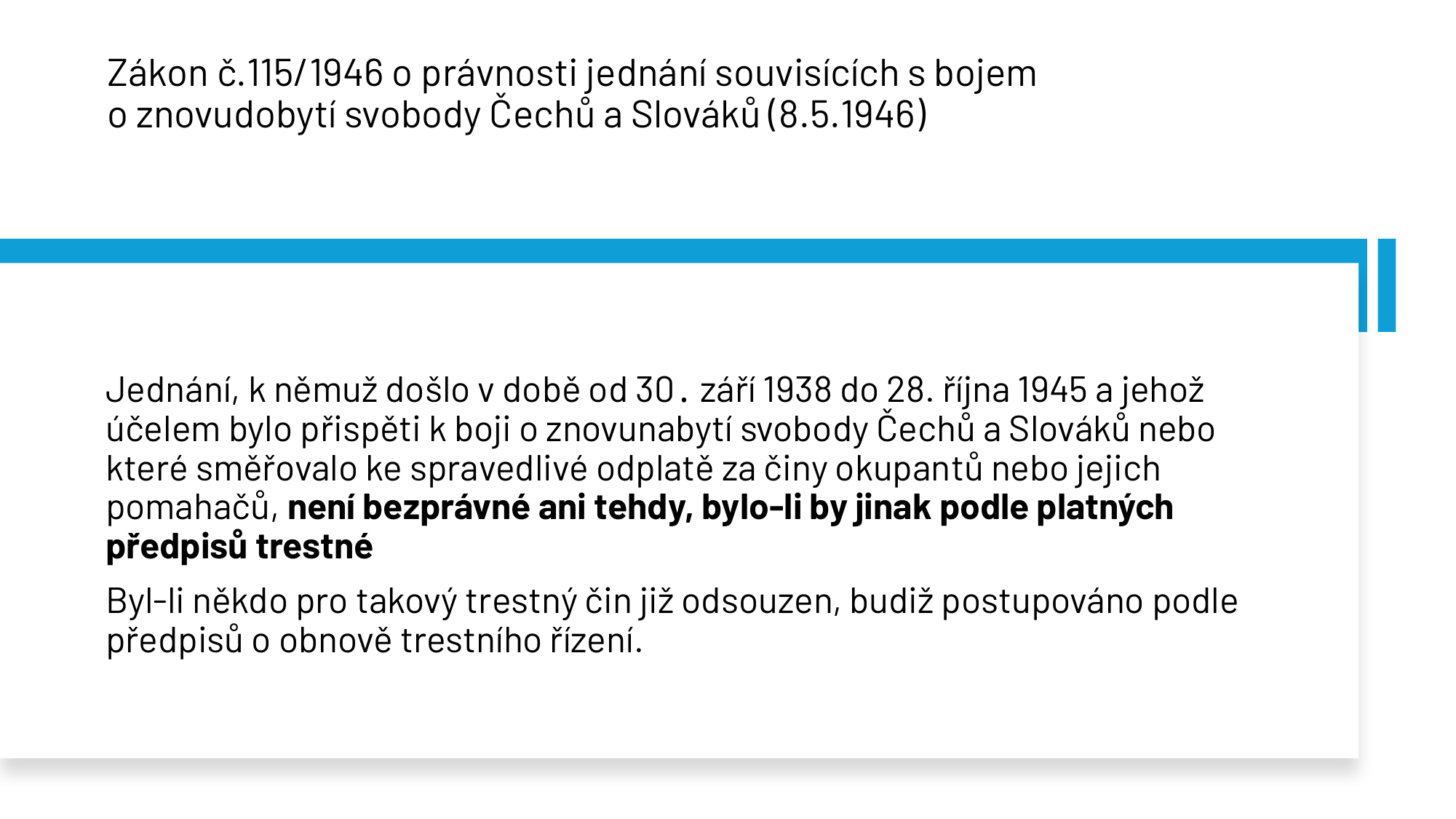

# Zákon č.115/1946 o právnosti jednání souvisících s bojem o znovudobytí svobody Čechů a Slováků (8.5.1946)

Jednání, k němuž došlo v době od 30․ září 1938 do 28. října 1945 a jehož účelem bylo přispěti k boji o znovunabytí svobody Čechů a Slováků nebo které směřovalo ke spravedlivé odplatě za činy okupantů nebo jejich pomahačů, není bezprávné ani tehdy, bylo-li by jinak podle platných předpisů trestné
Byl-li někdo pro takový trestný čin již odsouzen, budiž postupováno podle předpisů o obnově trestního řízení.